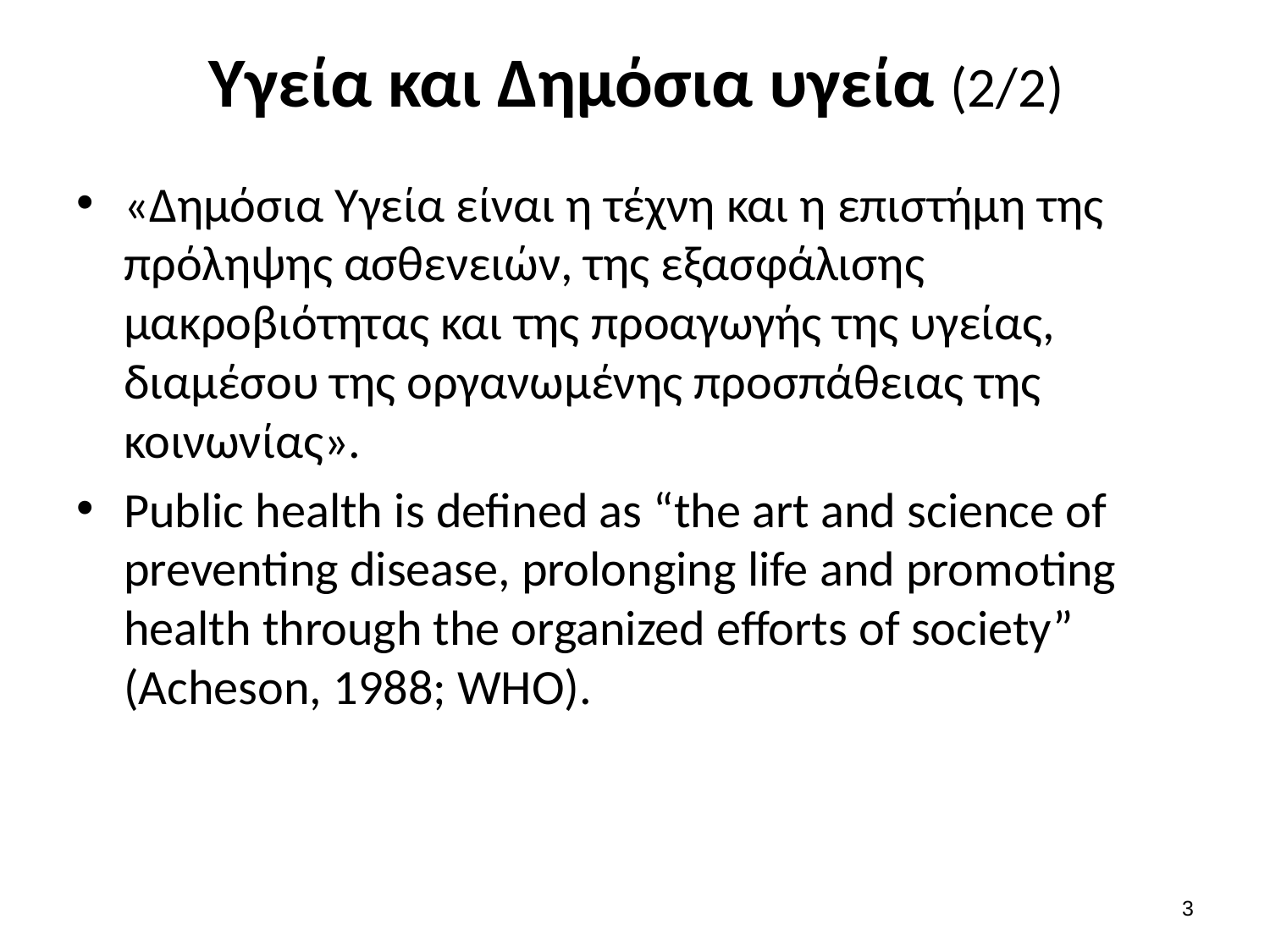

# Υγεία και Δημόσια υγεία (2/2)
«Δημόσια Υγεία είναι η τέχνη και η επιστήμη της πρόληψης ασθενειών, της εξασφάλισης μακροβιότητας και της προαγωγής της υγείας, διαμέσου της οργανωμένης προσπάθειας της κοινωνίας».
Public health is defined as “the art and science of preventing disease, prolonging life and promoting health through the organized efforts of society” (Acheson, 1988; WHO).
3